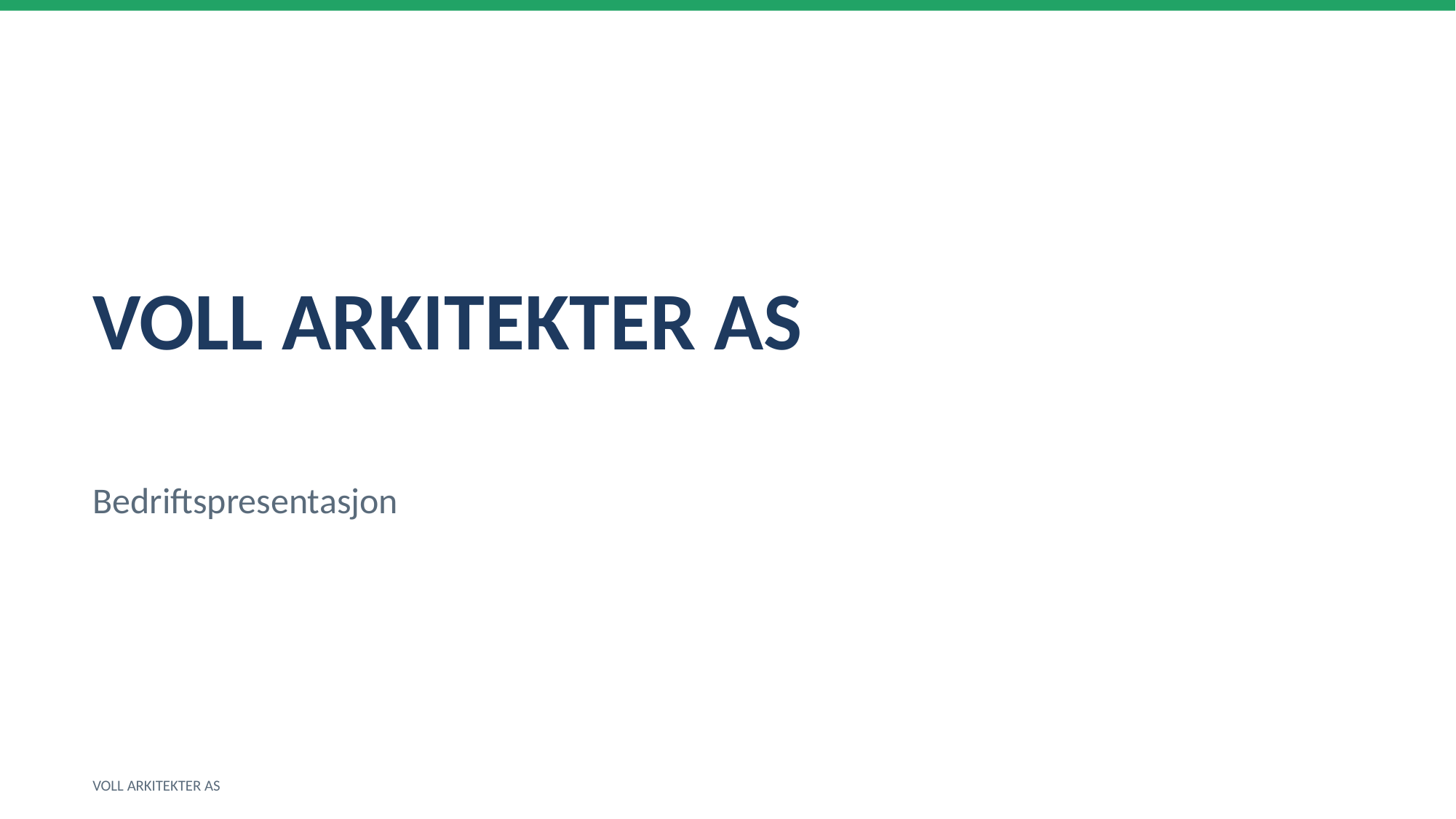

VOLL ARKITEKTER AS
Bedriftspresentasjon
VOLL ARKITEKTER AS